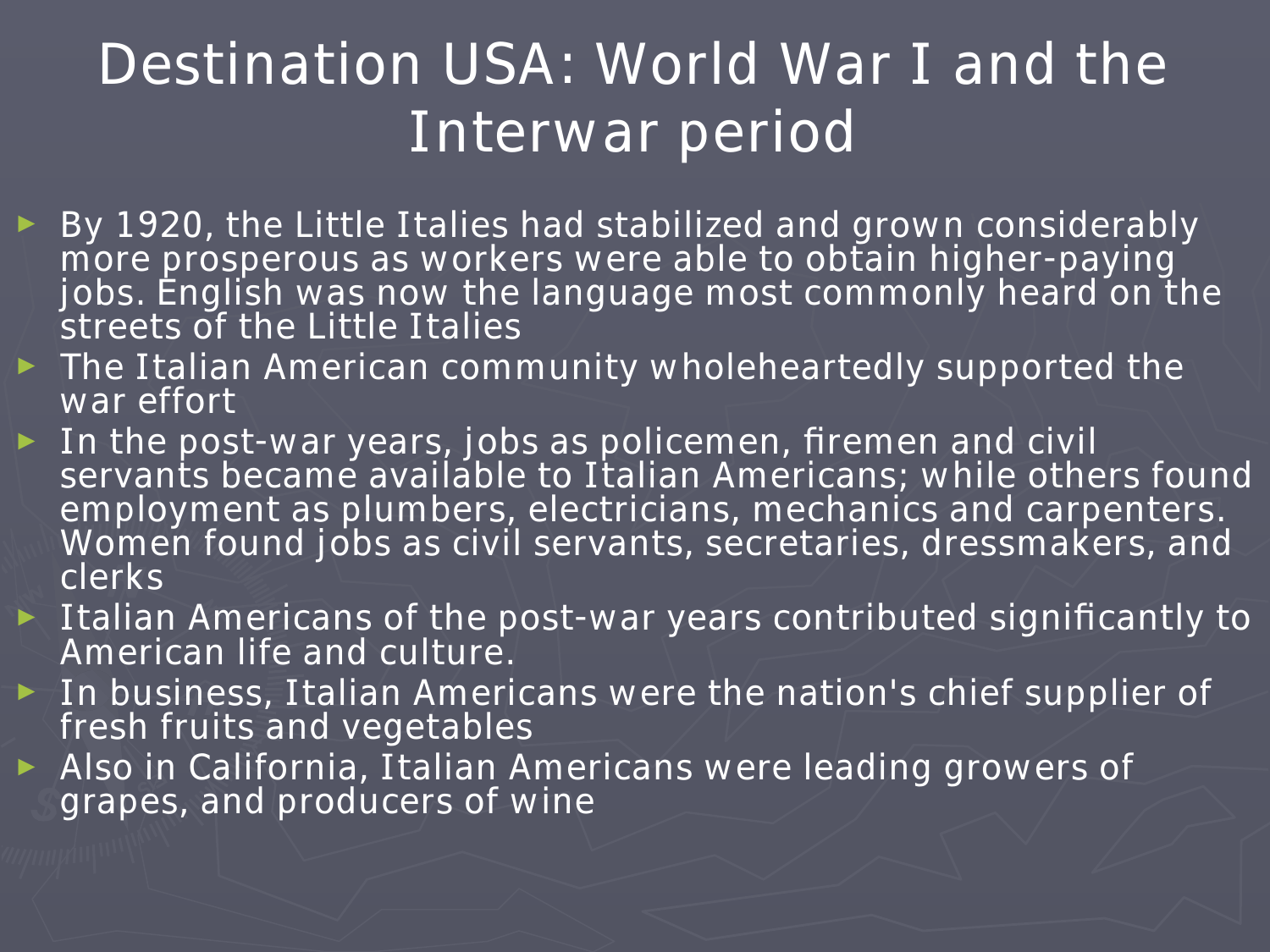

# Destination USA: World War I and the Interwar period

By 1920, the Little Italies had stabilized and grown considerably more prosperous as workers were able to obtain higher-paying jobs. English was now the language most commonly heard on the streets of the Little Italies
The Italian American community wholeheartedly supported the war effort
In the post-war years, jobs as policemen, firemen and civil servants became available to Italian Americans; while others found employment as plumbers, electricians, mechanics and carpenters. Women found jobs as civil servants, secretaries, dressmakers, and clerks
Italian Americans of the post-war years contributed significantly to American life and culture.
In business, Italian Americans were the nation's chief supplier of fresh fruits and vegetables
Also in California, Italian Americans were leading growers of grapes, and producers of wine